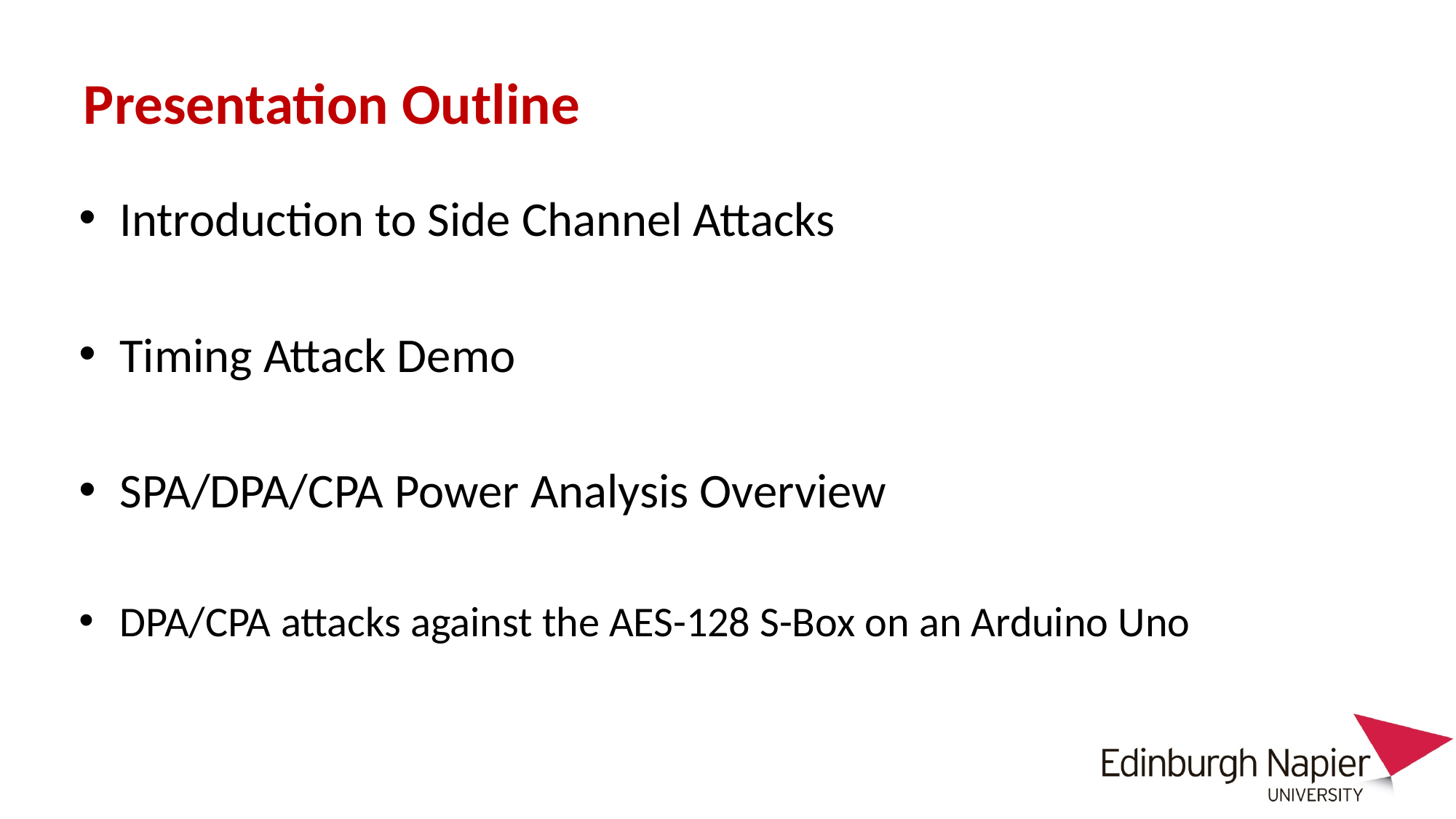

# Presentation Outline
Introduction to Side Channel Attacks

Timing Attack Demo

SPA/DPA/CPA Power Analysis Overview

DPA/CPA attacks against the AES-128 S-Box on an Arduino Uno